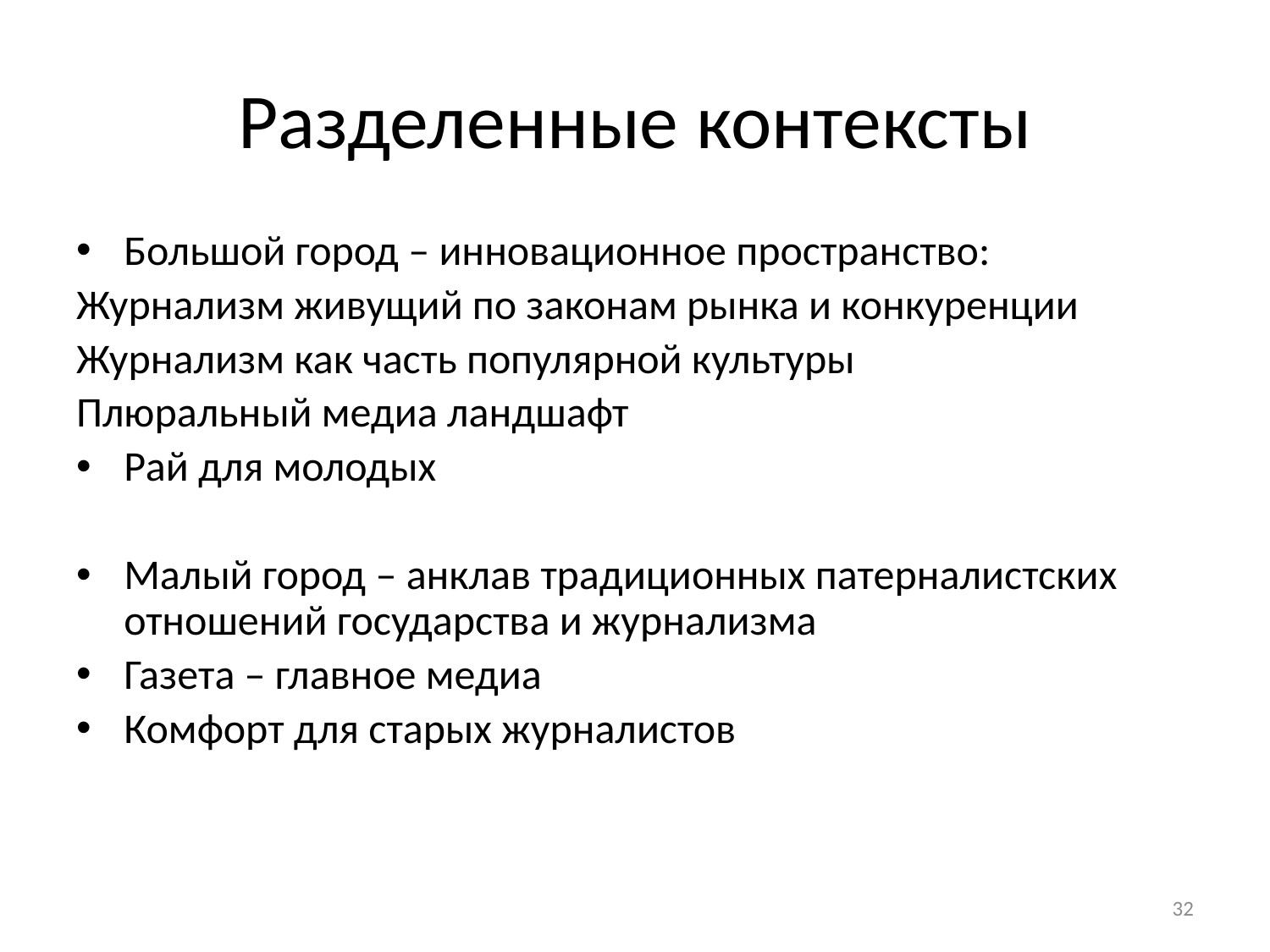

# Разделенные контексты
Большой город – инновационное пространство:
Журнализм живущий по законам рынка и конкуренции
Журнализм как часть популярной культуры
Плюральный медиа ландшафт
Рай для молодых

Малый город – анклав традиционных патерналистских отношений государства и журнализма
Газета – главное медиа
Комфорт для старых журналистов
32